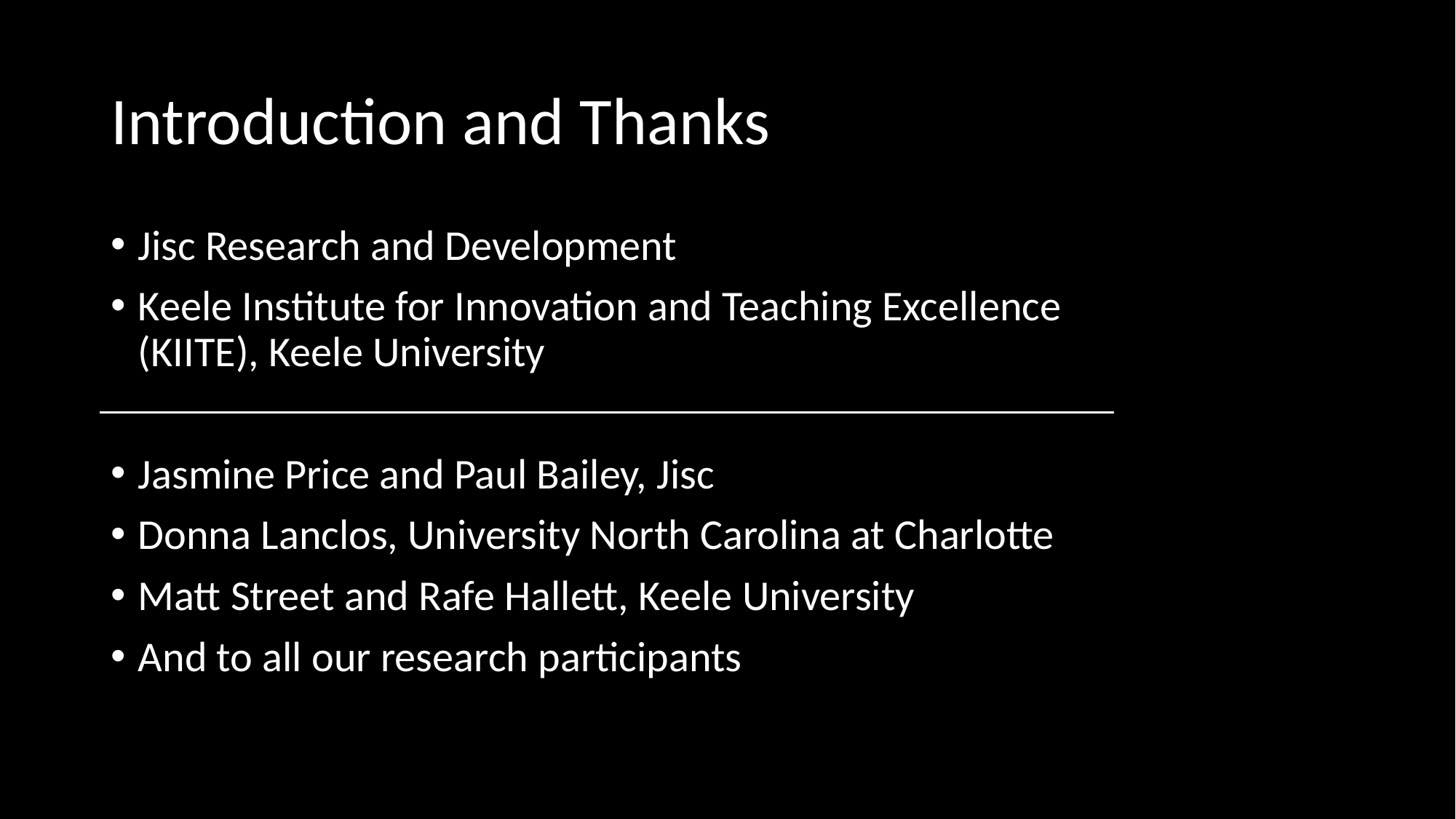

# Introduction and Thanks
Jisc Research and Development
Keele Institute for Innovation and Teaching Excellence (KIITE), Keele University

Jasmine Price and Paul Bailey, Jisc
Donna Lanclos, University North Carolina at Charlotte
Matt Street and Rafe Hallett, Keele University
And to all our research participants